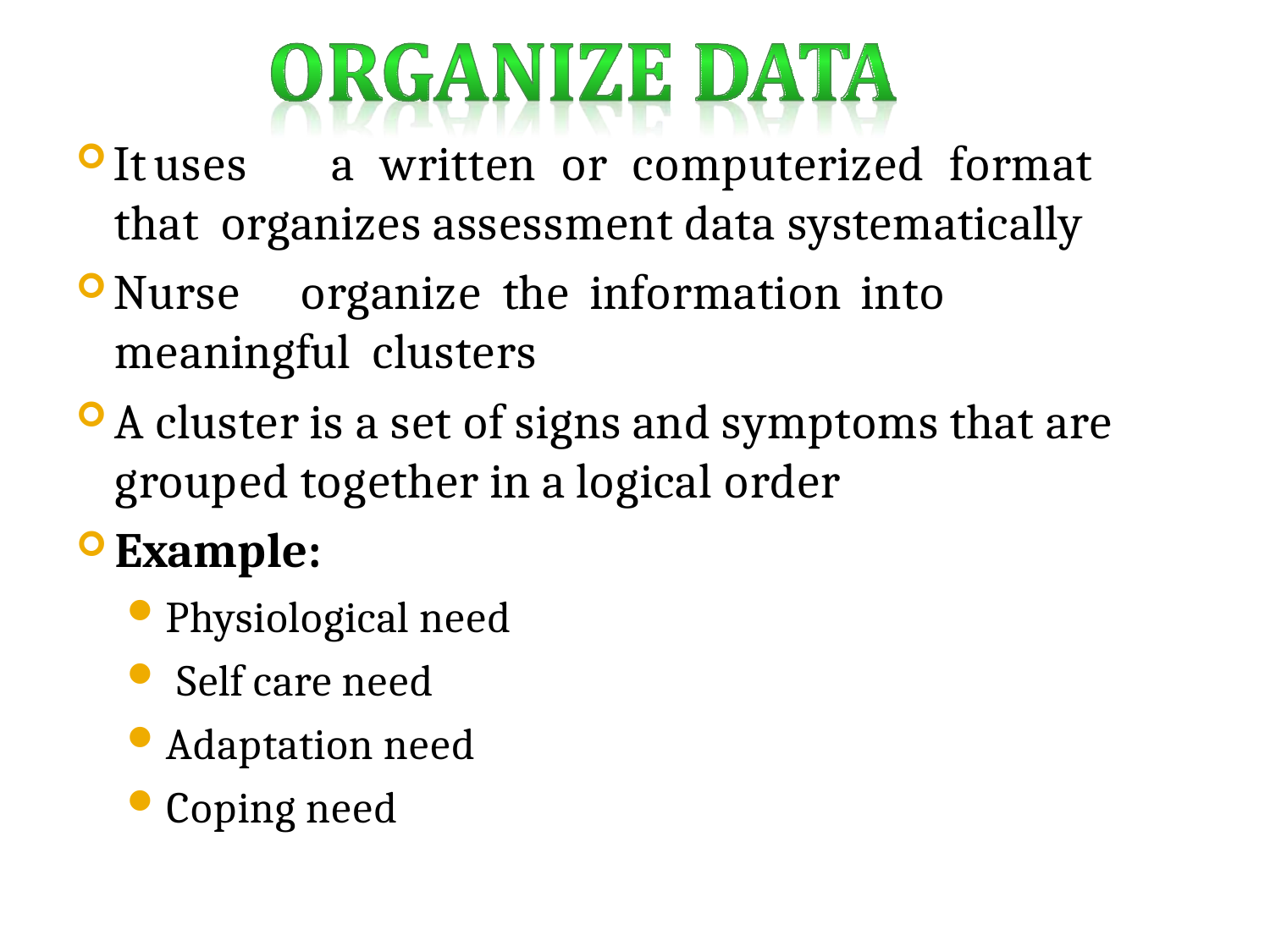

It	uses	a	written	or	computerized	format	that  organizes assessment data systematically
Nurse	organize	the	information	into	meaningful  clusters
A cluster is a set of signs and symptoms that are  grouped together in a logical order
Example:
Physiological need
 Self care need
Adaptation need
Coping need